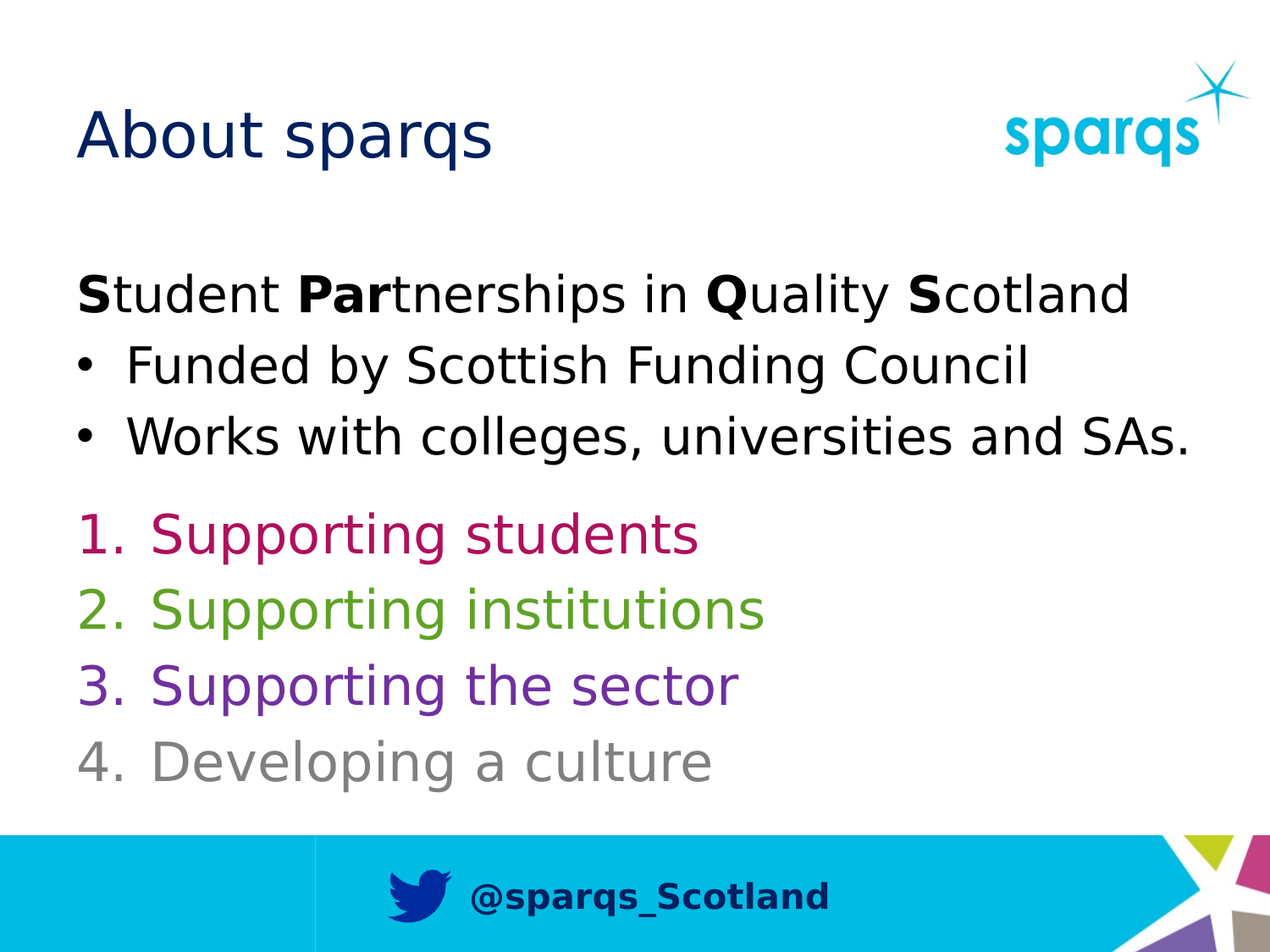

# About sparqs
Student Partnerships in Quality Scotland
Funded by Scottish Funding Council
Works with colleges, universities and SAs.

Supporting students
Supporting institutions
Supporting the sector
Developing a culture